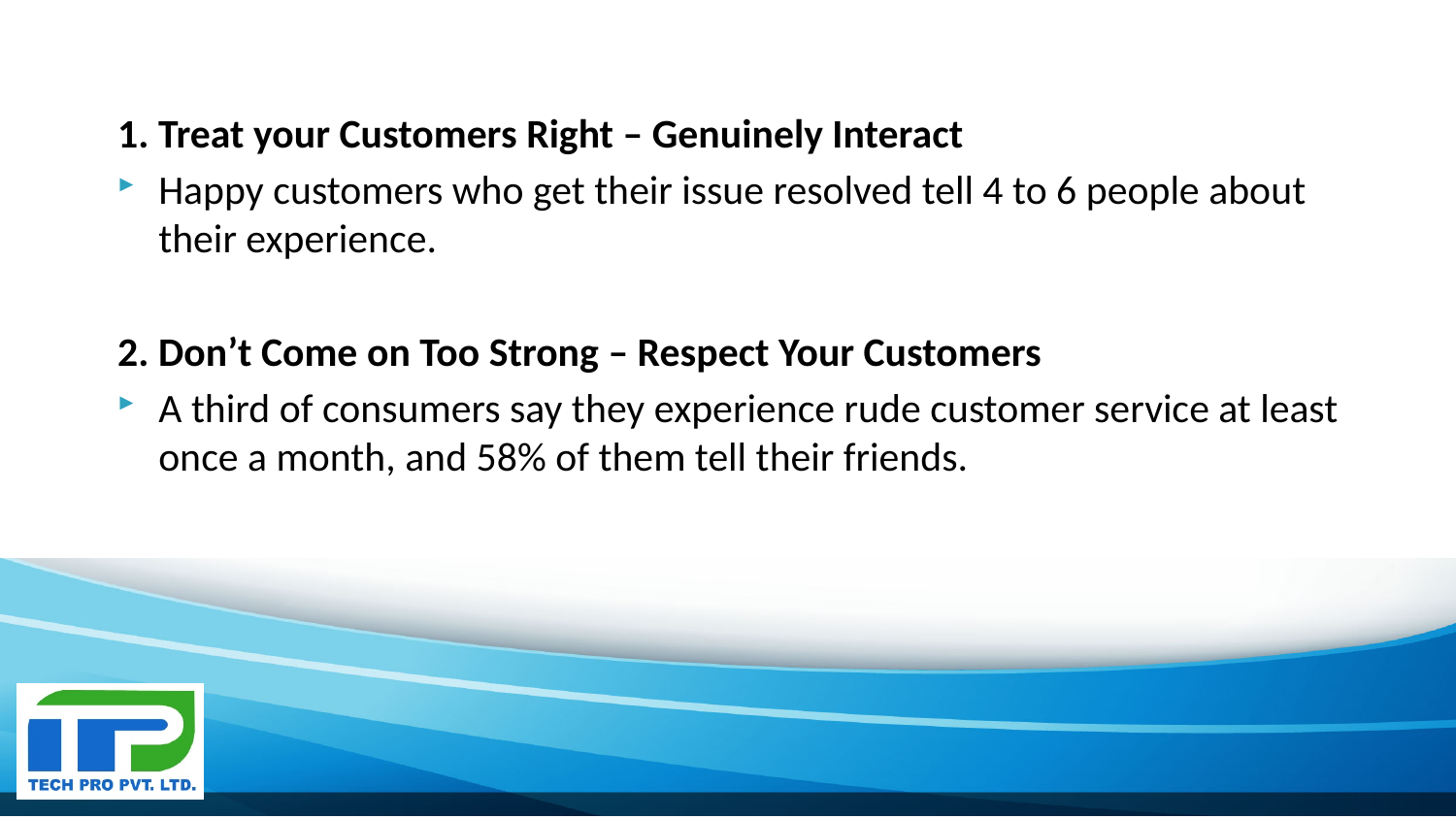

1. Treat your Customers Right – Genuinely Interact
Happy customers who get their issue resolved tell 4 to 6 people about their experience.

2. Don’t Come on Too Strong – Respect Your Customers
A third of consumers say they experience rude customer service at least once a month, and 58% of them tell their friends.